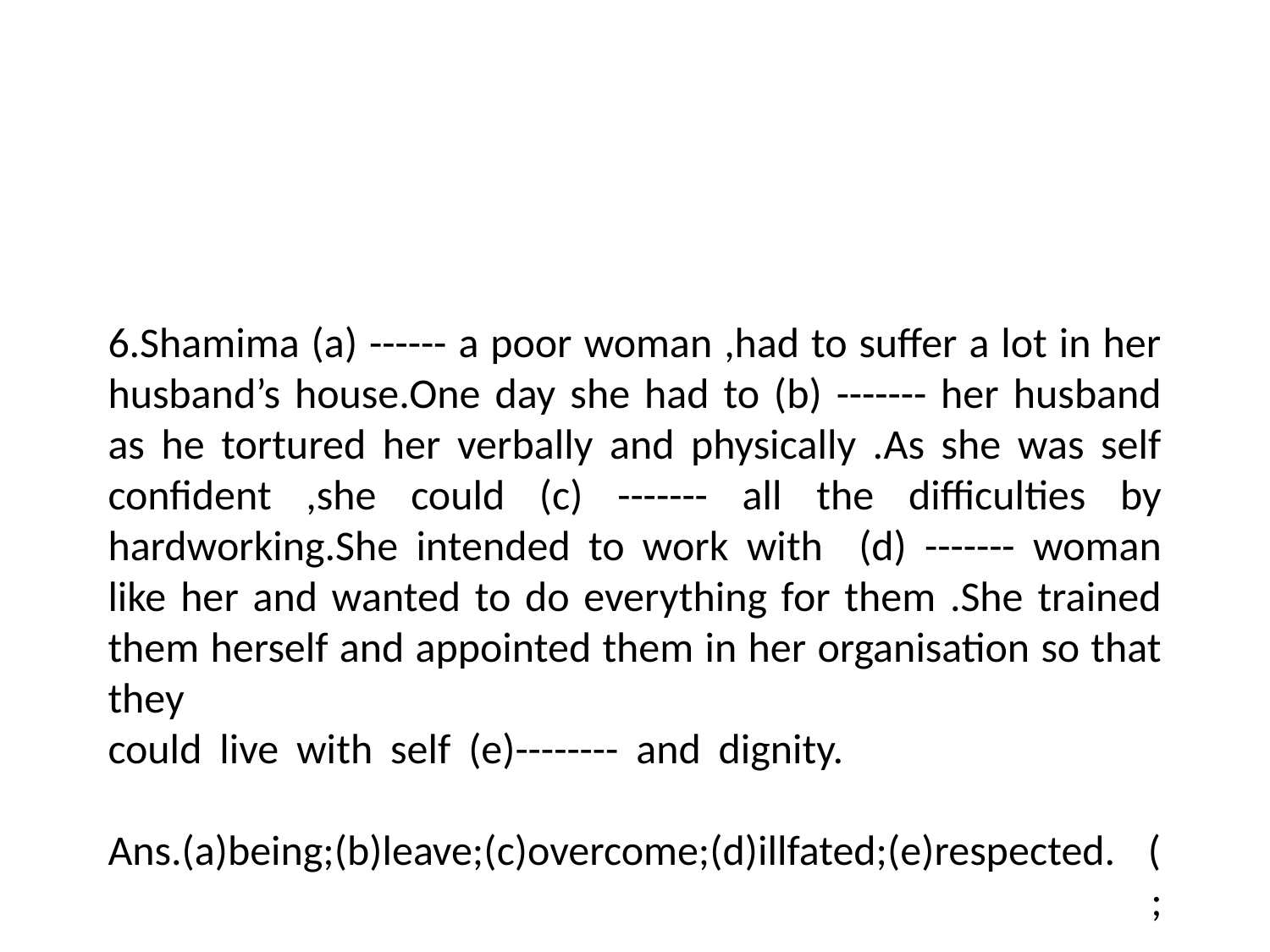

# 6.Shamima (a) ------ a poor woman ,had to suffer a lot in her husband’s house.One day she had to (b) ------- her husband as he tortured her verbally and physically .As she was self confident ,she could (c) ------- all the difficulties by hardworking.She intended to work with  (d) ------- woman like her and wanted to do everything for them .She trained them herself and appointed them in her organisation so that they could live with self (e)-------- and dignity. Ans.(a)being;(b)leave;(c)overcome;(d)illfated;(e)respected.   (  ;